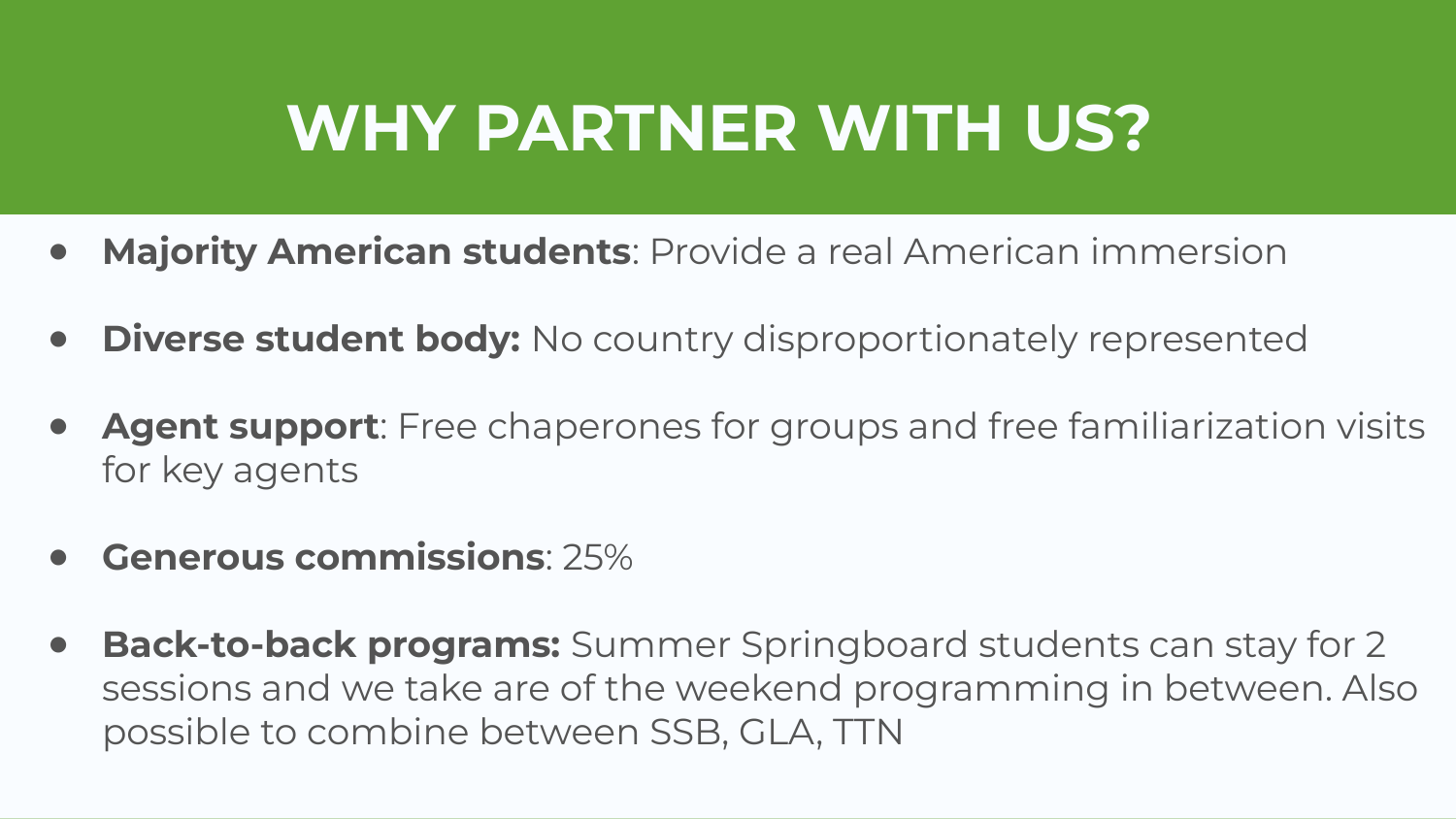

WHY PARTNER WITH US?

Majority American students: Provide a real American immersion

Diverse student body: No country disproportionately represented

Agent support: Free chaperones for groups and free familiarization visits for key agents

Generous commissions: 25%

Back-to-back programs: Summer Springboard students can stay for 2 sessions and we take are of the weekend programming in between. Also possible to combine between SSB, GLA, TTN